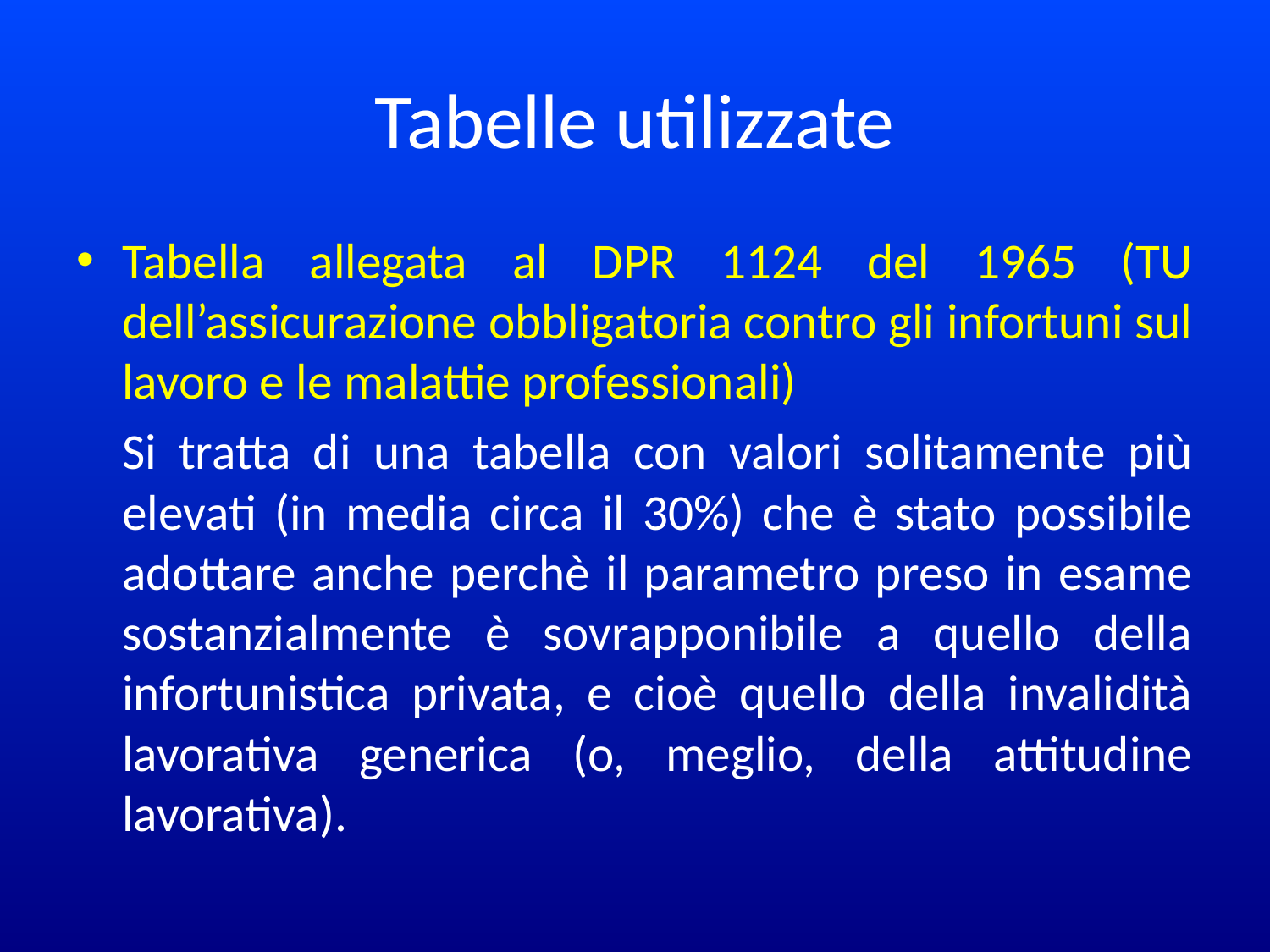

# Tabelle utilizzate
Tabella allegata al DPR 1124 del 1965 (TU dell’assicurazione obbligatoria contro gli infortuni sul lavoro e le malattie professionali)
	Si tratta di una tabella con valori solitamente più elevati (in media circa il 30%) che è stato possibile adottare anche perchè il parametro preso in esame sostanzialmente è sovrapponibile a quello della infortunistica privata, e cioè quello della invalidità lavorativa generica (o, meglio, della attitudine lavorativa).